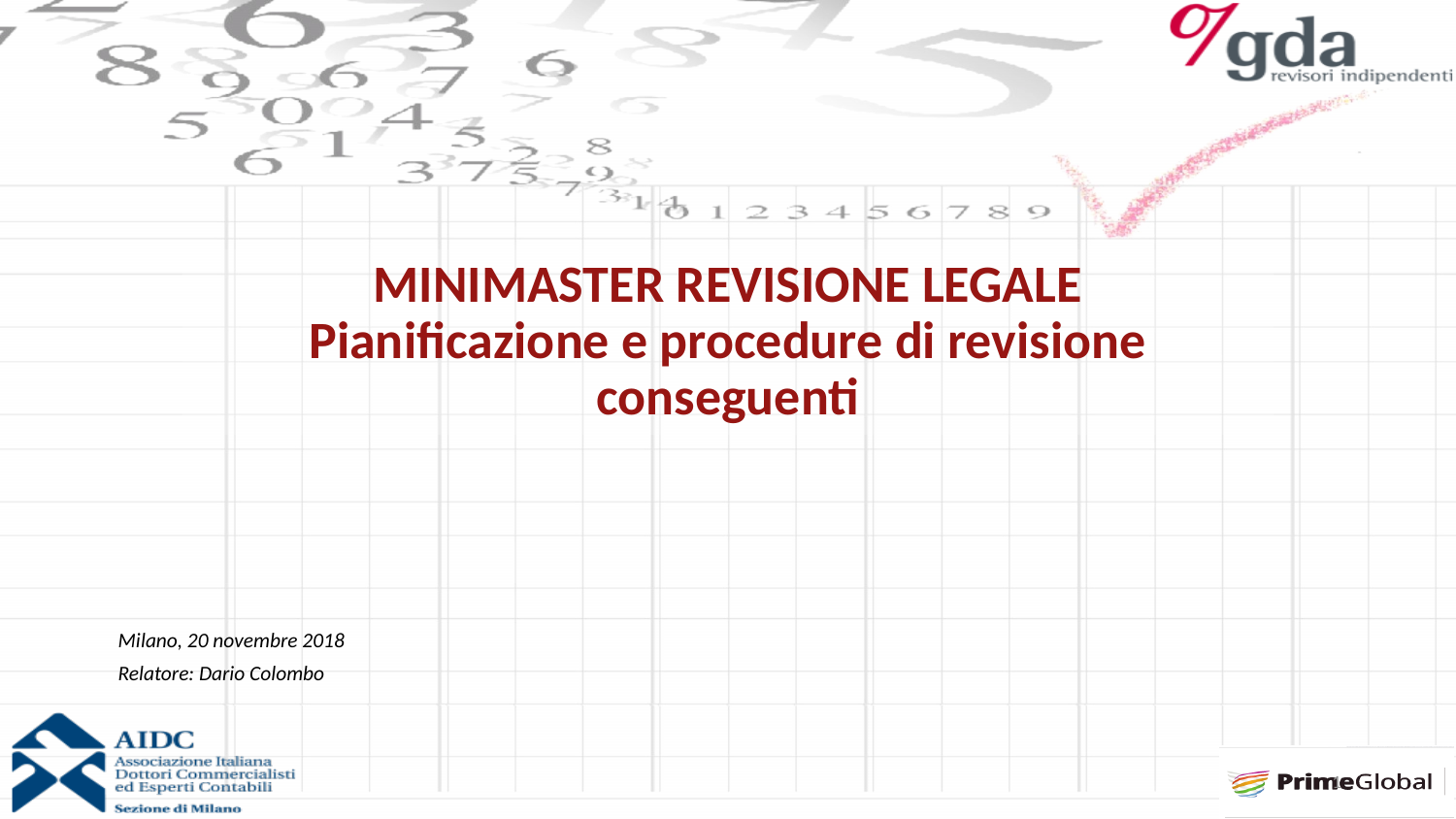

# MINIMASTER REVISIONE LEGALE Pianificazione e procedure di revisione conseguenti
Milano, 20 novembre 2018
Relatore: Dario Colombo
1